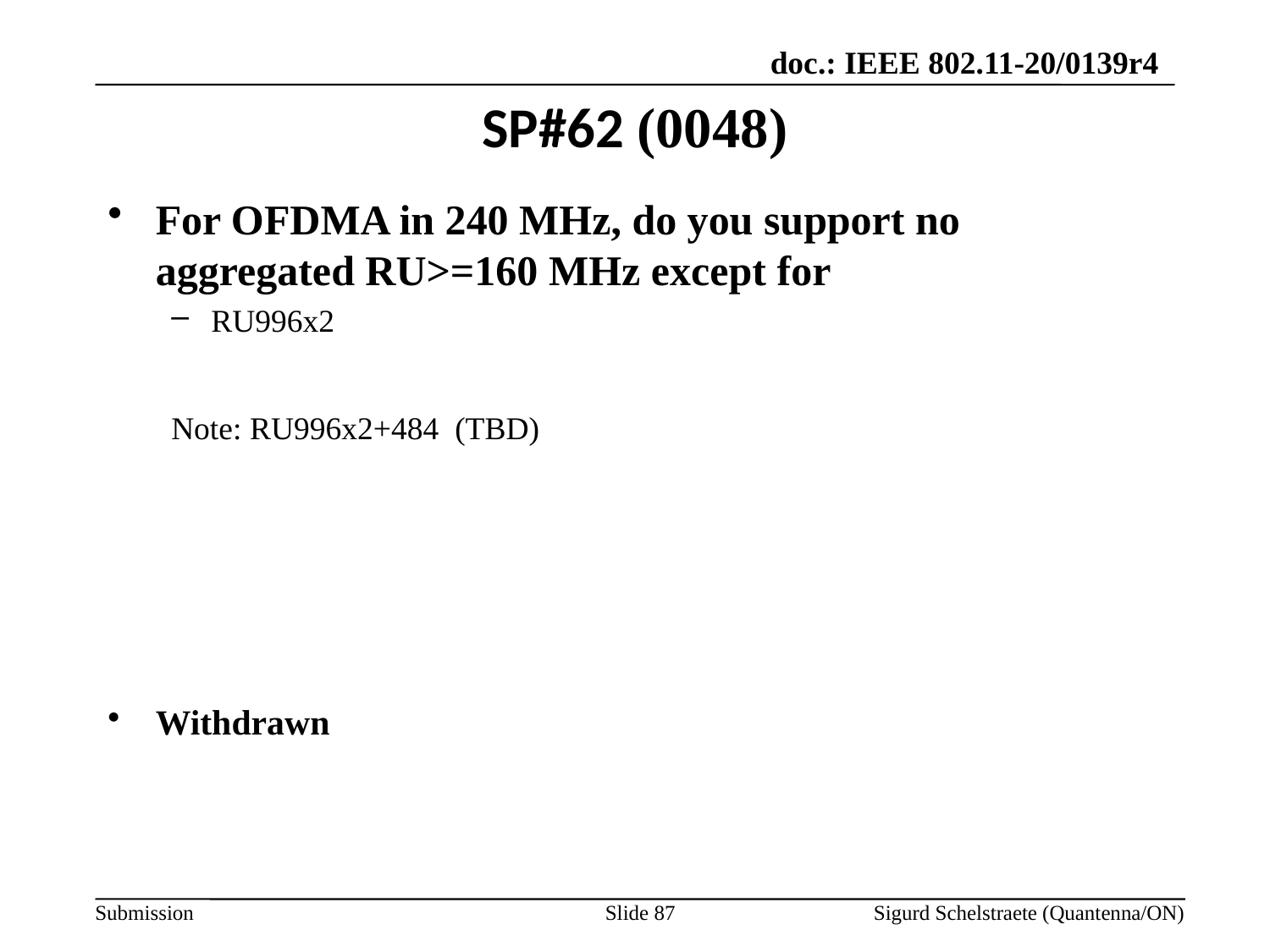

# SP#62 (0048)
For OFDMA in 240 MHz, do you support no aggregated RU>=160 MHz except for
RU996x2

Note: RU996x2+484  (TBD)

Withdrawn
Slide 87
Sigurd Schelstraete (Quantenna/ON)